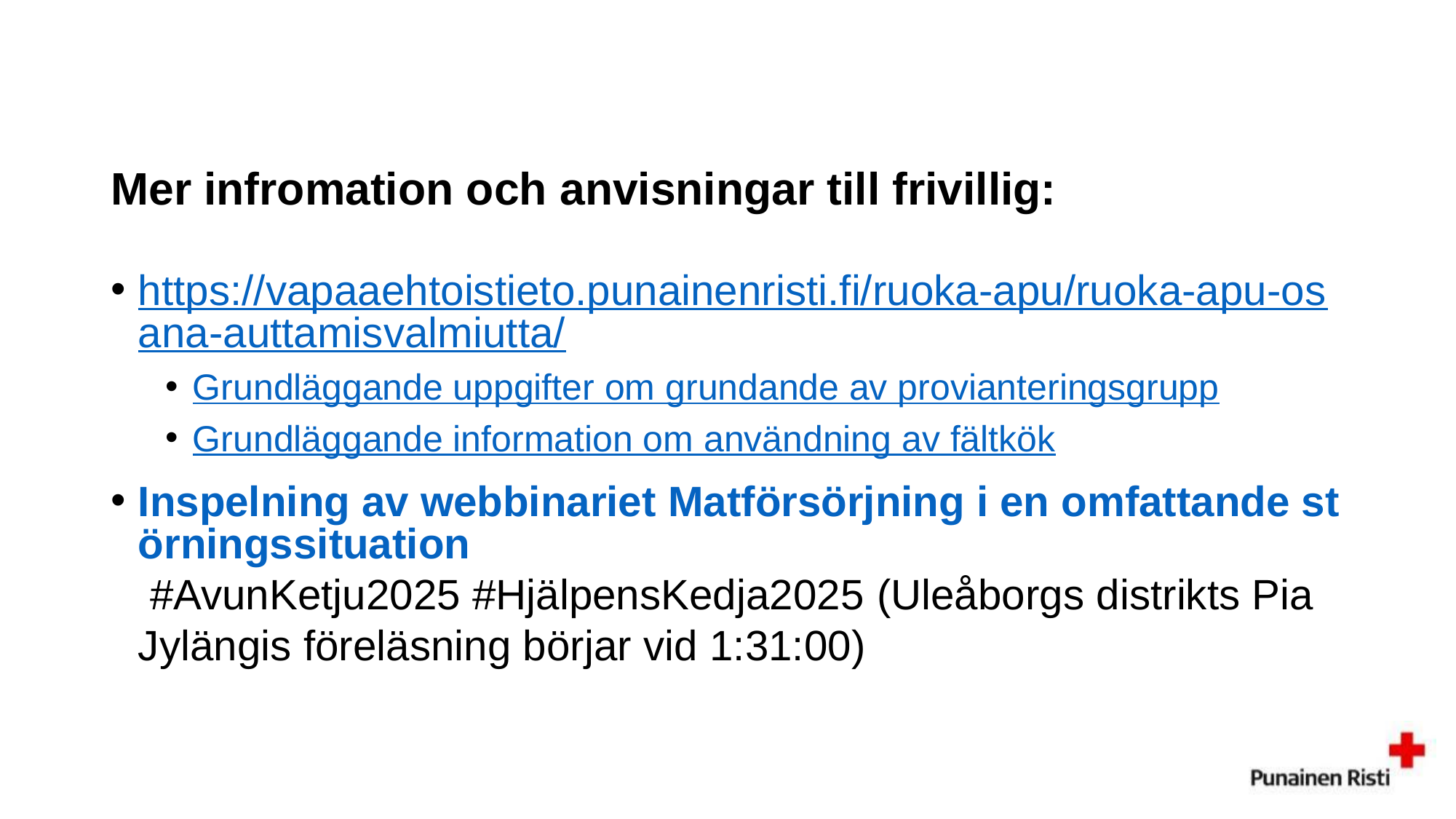

# Mer infromation och anvisningar till frivillig:
https://vapaaehtoistieto.punainenristi.fi/ruoka-apu/ruoka-apu-osana-auttamisvalmiutta/
Grundläggande uppgifter om grundande av provianteringsgrupp
Grundläggande information om användning av fältkök
Inspelning av webbinariet Matförsörjning i en omfattande störningssituation #AvunKetju2025 #HjälpensKedja2025 (Uleåborgs distrikts Pia Jylängis föreläsning börjar vid 1:31:00)